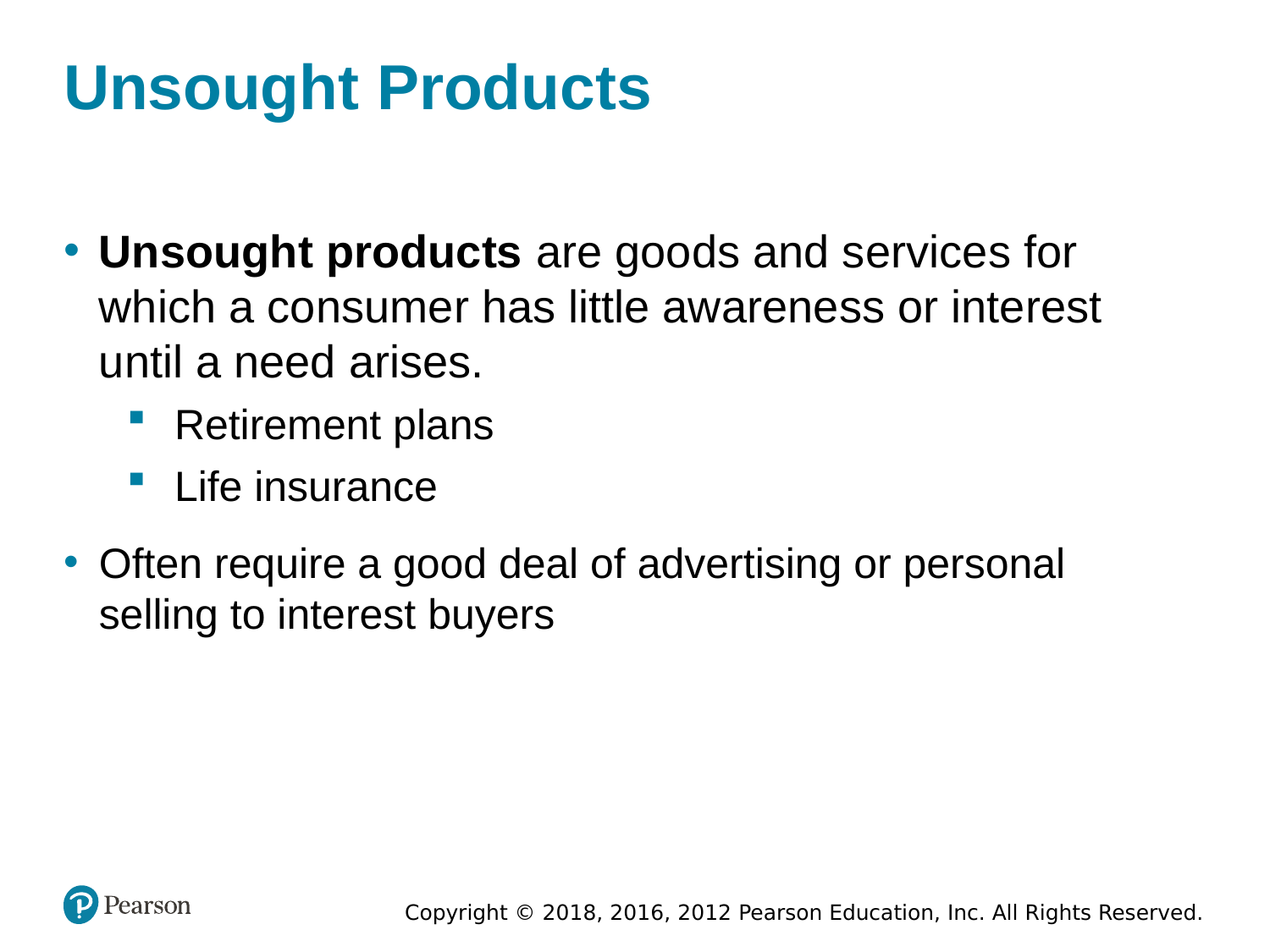

# Unsought Products
Unsought products are goods and services for which a consumer has little awareness or interest until a need arises.
Retirement plans
Life insurance
Often require a good deal of advertising or personal selling to interest buyers